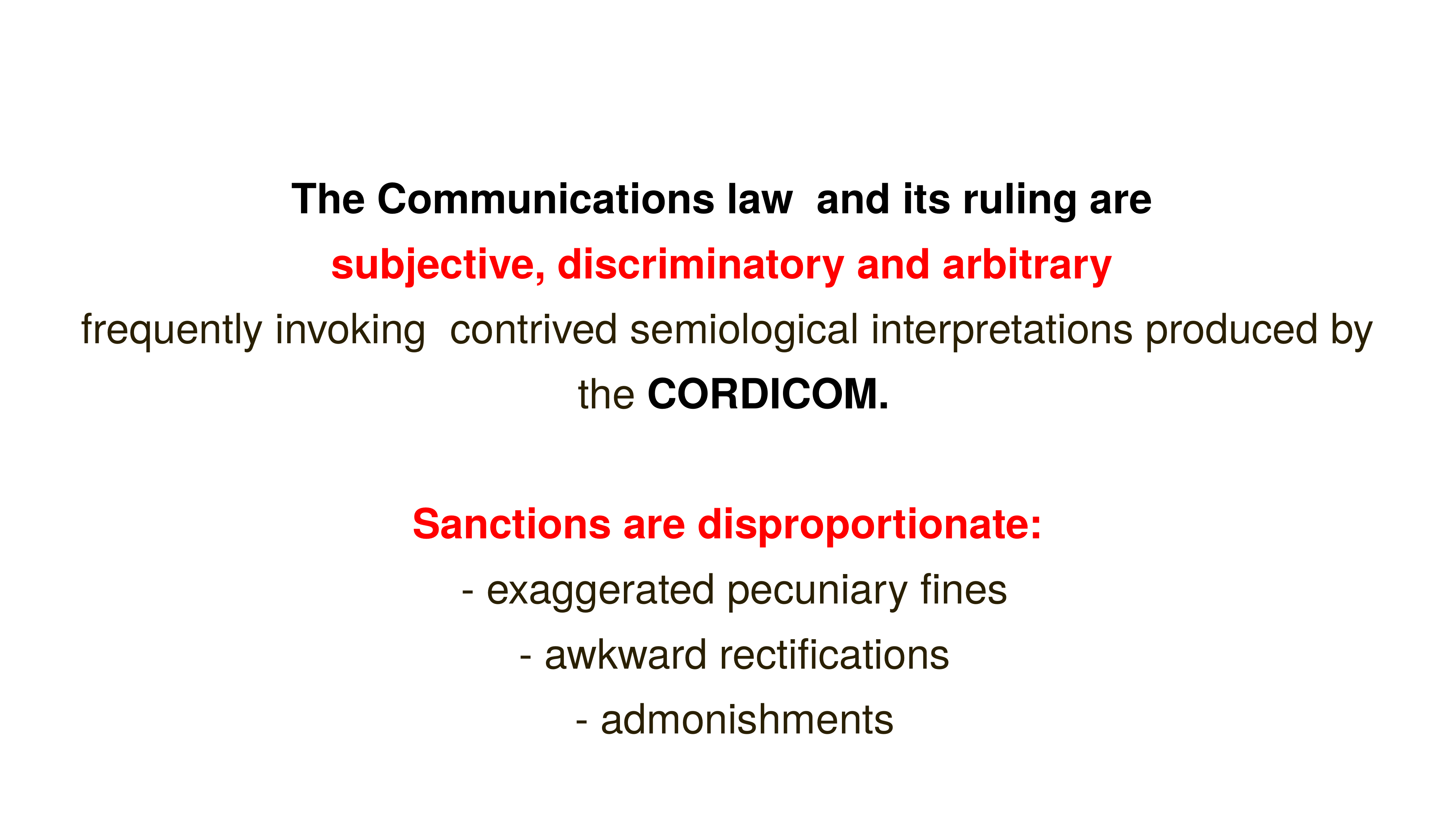

The Communications law  and its ruling are
subjective, discriminatory and arbitrary
frequently invoking  contrived semiological interpretations produced by  the CORDICOM.

Sanctions are disproportionate:
- exaggerated pecuniary fines
- awkward rectifications
- admonishments